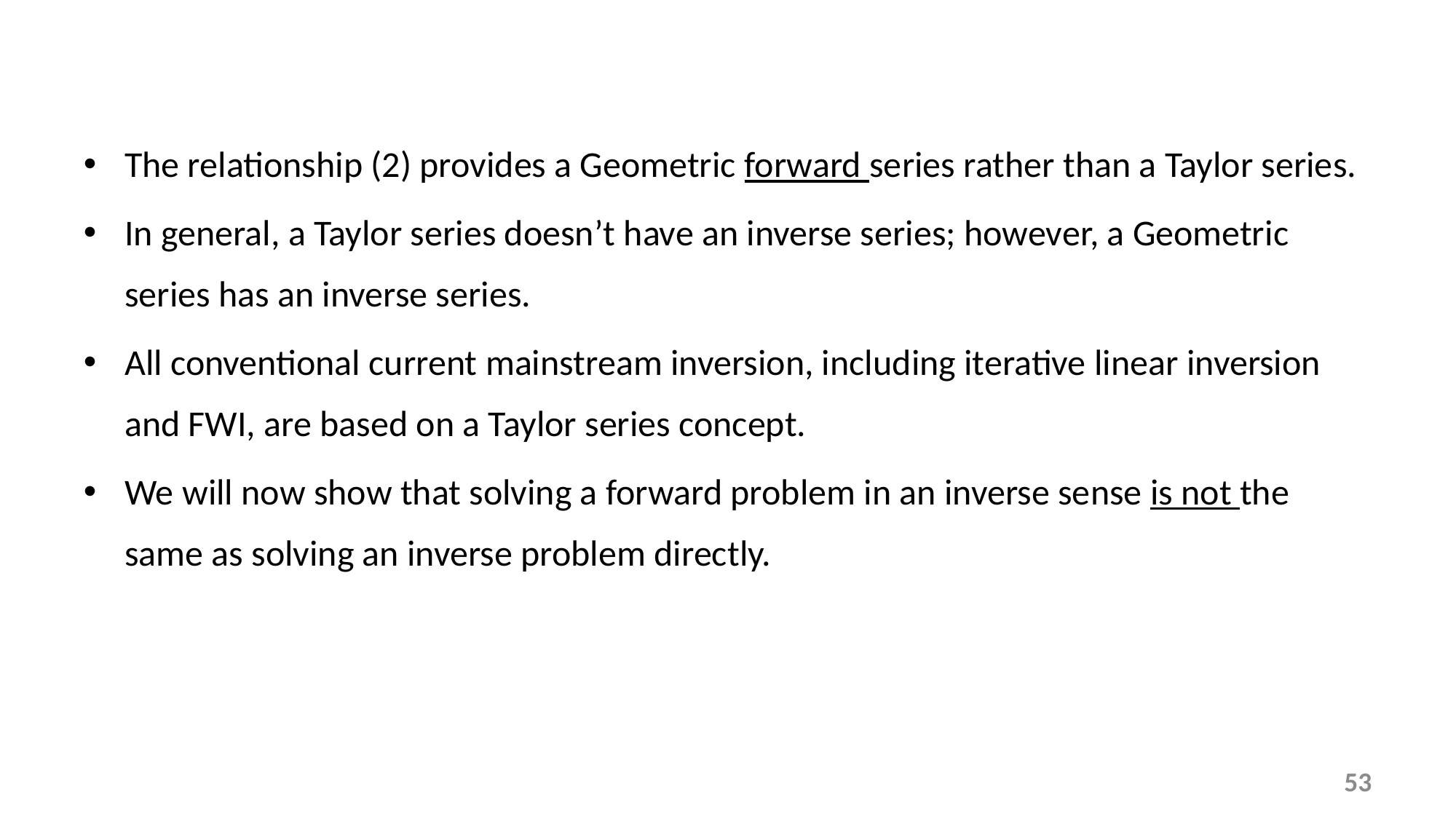

#
The relationship (2) provides a Geometric forward series rather than a Taylor series.
In general, a Taylor series doesn’t have an inverse series; however, a Geometric series has an inverse series.
All conventional current mainstream inversion, including iterative linear inversion and FWI, are based on a Taylor series concept.
We will now show that solving a forward problem in an inverse sense is not the same as solving an inverse problem directly.

53